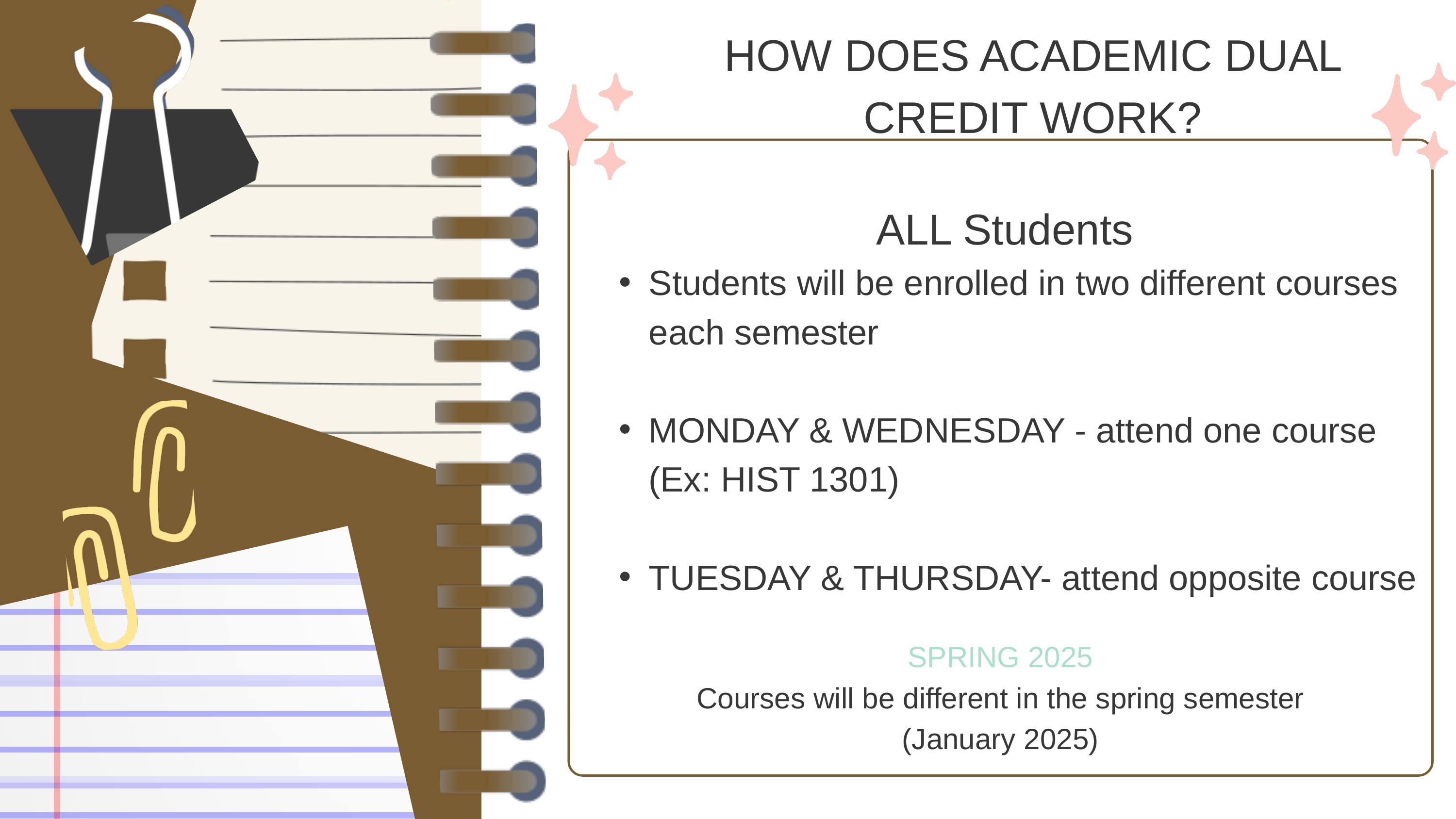

HOW DOES ACADEMIC DUAL CREDIT WORK?

ALL Students
Students will be enrolled in two different courses each semester

MONDAY & WEDNESDAY - attend one course (Ex: HIST 1301)

TUESDAY & THURSDAY- attend opposite course

SPRING 2025
Courses will be different in the spring semester (January 2025)